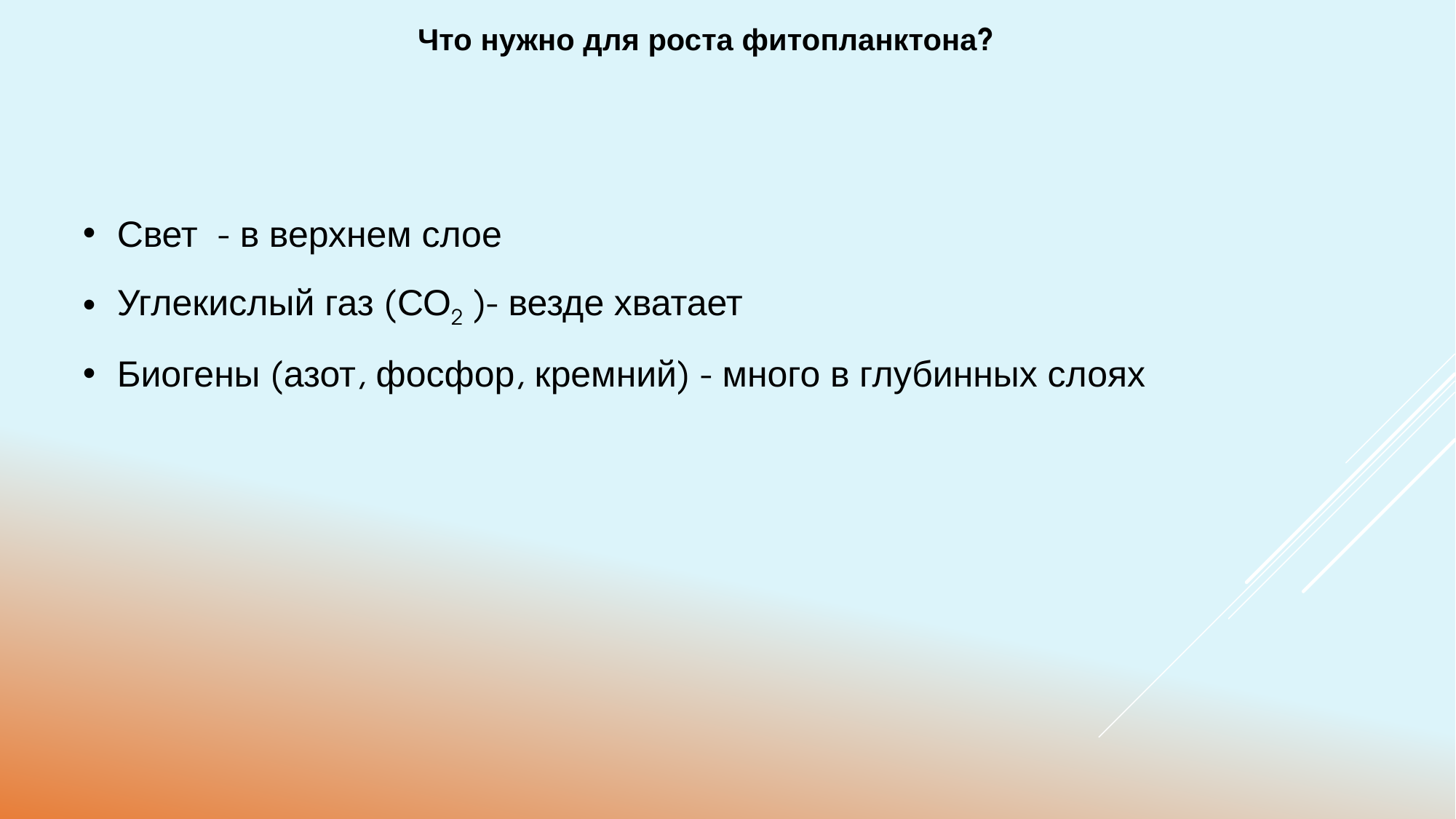

Что нужно для роста фитопланктона?
Свет  - в верхнем слое
Углекислый газ (СО2 )- везде хватает
Биогены (азот, фосфор, кремний) - много в глубинных слоях